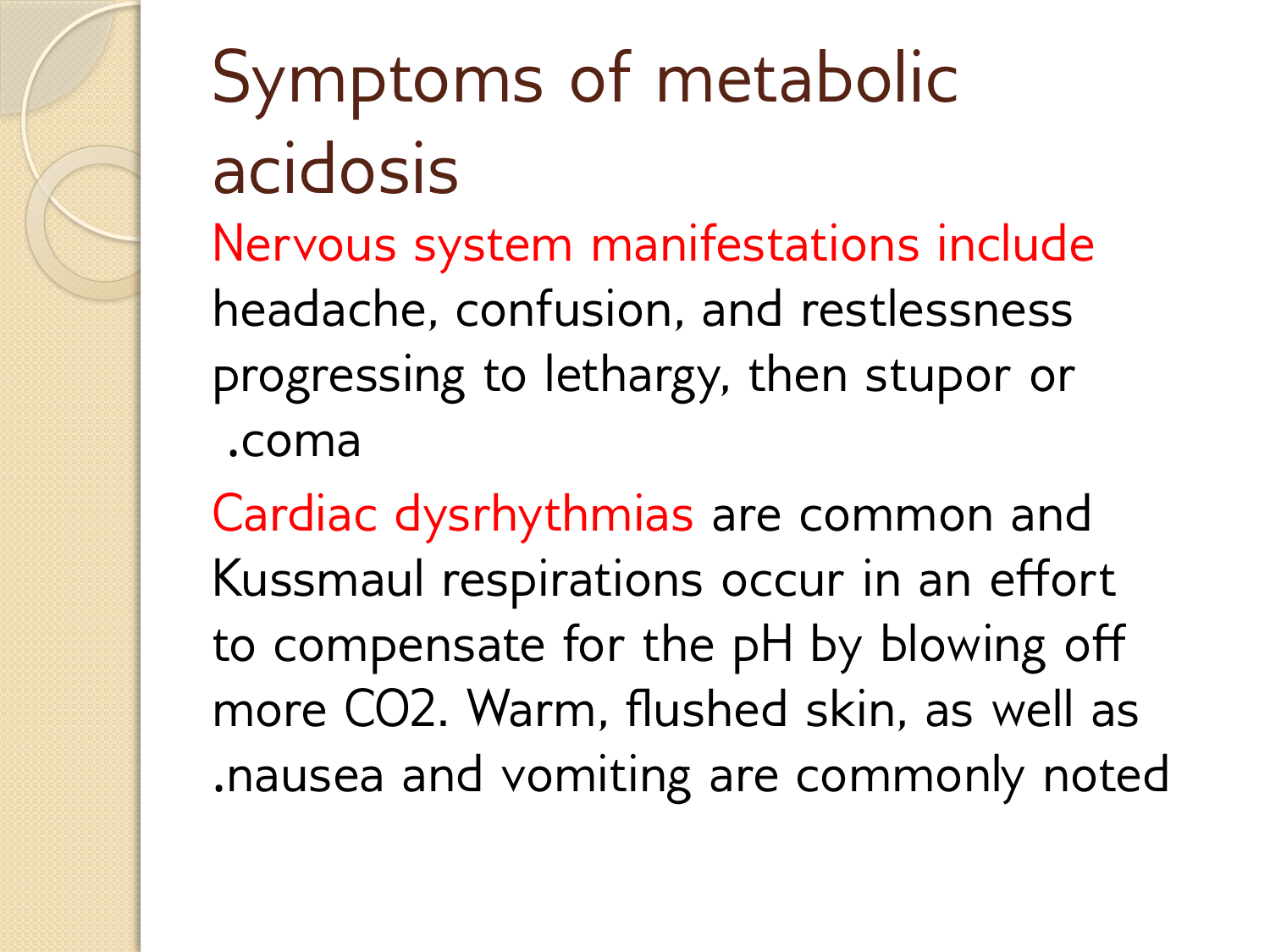

# Symptoms of metabolic acidosis
Nervous system manifestations include headache, confusion, and restlessness progressing to lethargy, then stupor or coma.
Cardiac dysrhythmias are common and Kussmaul respirations occur in an effort to compensate for the pH by blowing off more CO2. Warm, flushed skin, as well as nausea and vomiting are commonly noted.